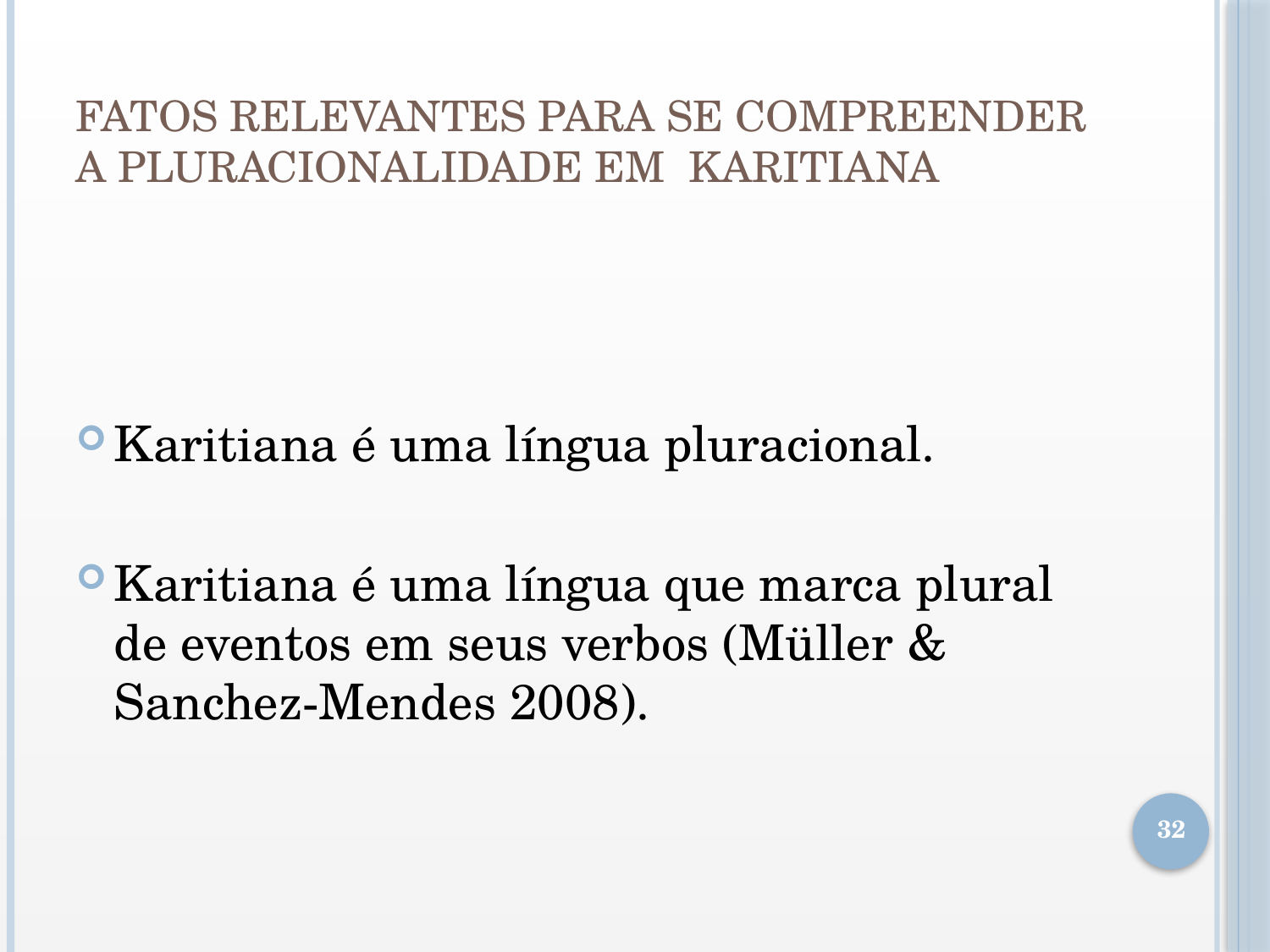

# Fatos relevantes para se compreender a pluracionalidade em  karitiana

Karitiana é uma língua pluracional.

Karitiana é uma língua que marca plural de eventos em seus verbos (Müller & Sanchez-Mendes 2008).

32